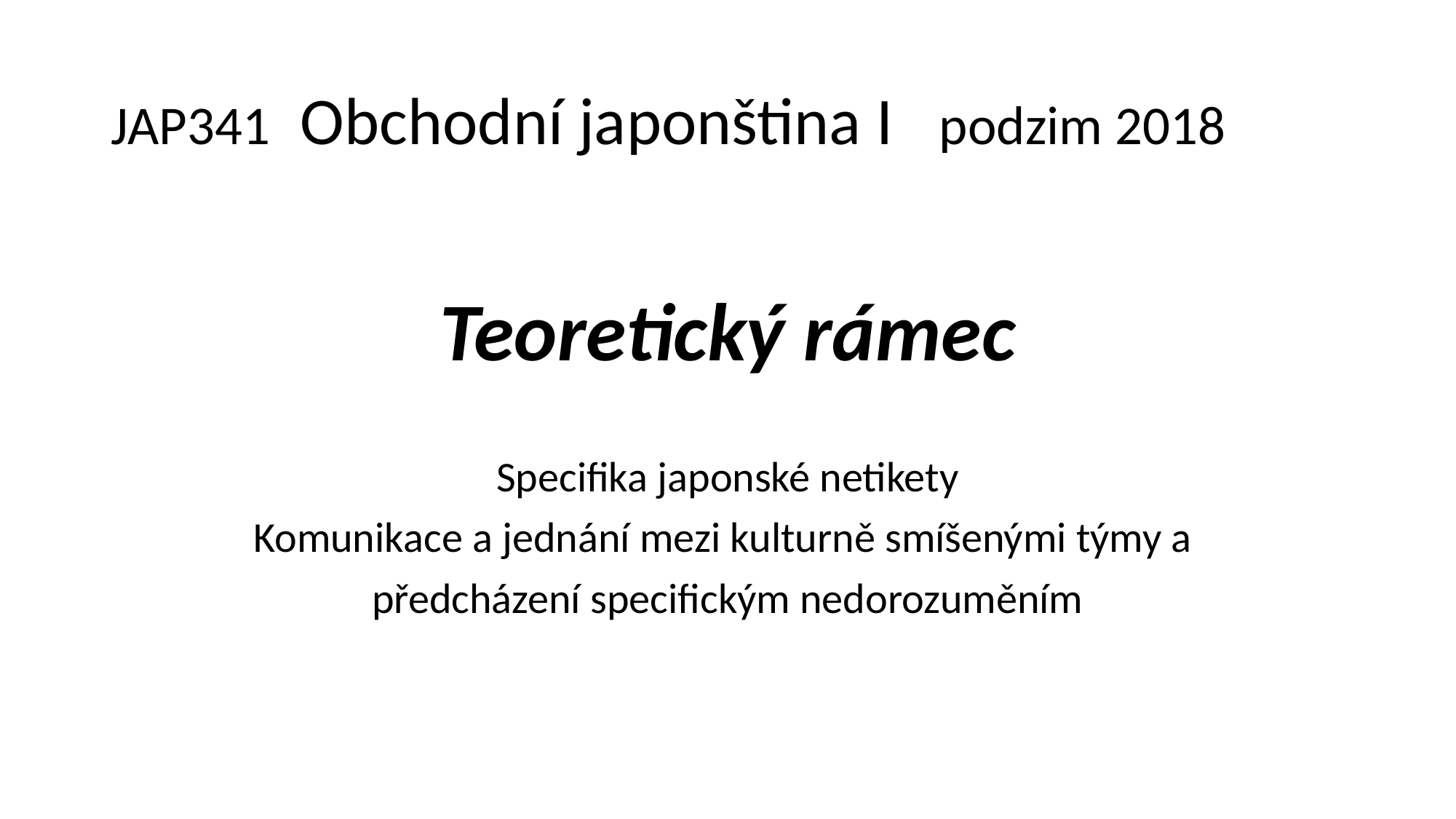

# JAP341  Obchodní japonština I   podzim 2018
Teoretický rámec

Specifika japonské netikety
Komunikace a jednání mezi kulturně smíšenými týmy a
předcházení specifickým nedorozuměním